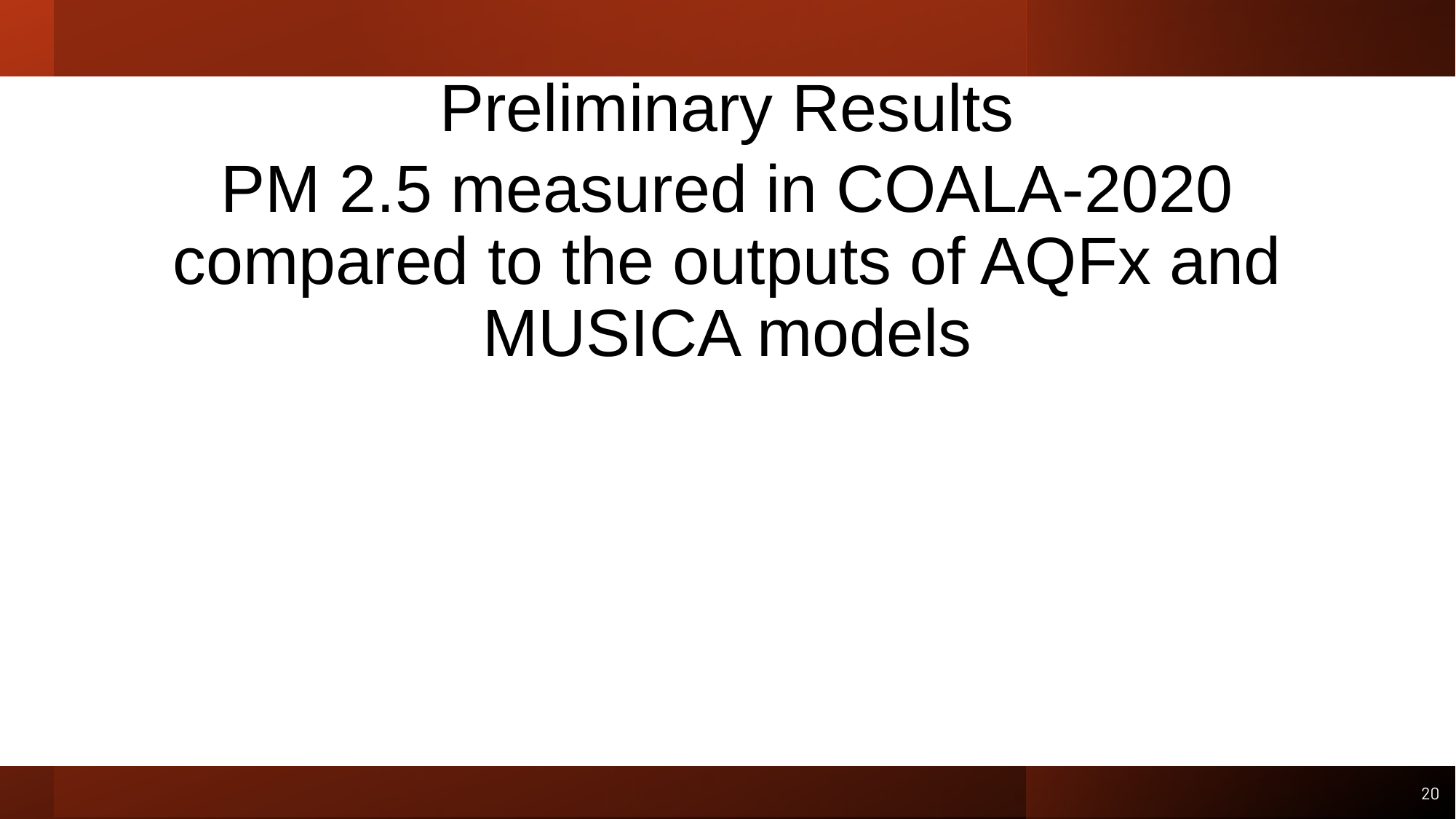

Preliminary Results
PM 2.5 measured in COALA-2020 compared to the outputs of AQFx and MUSICA models

20